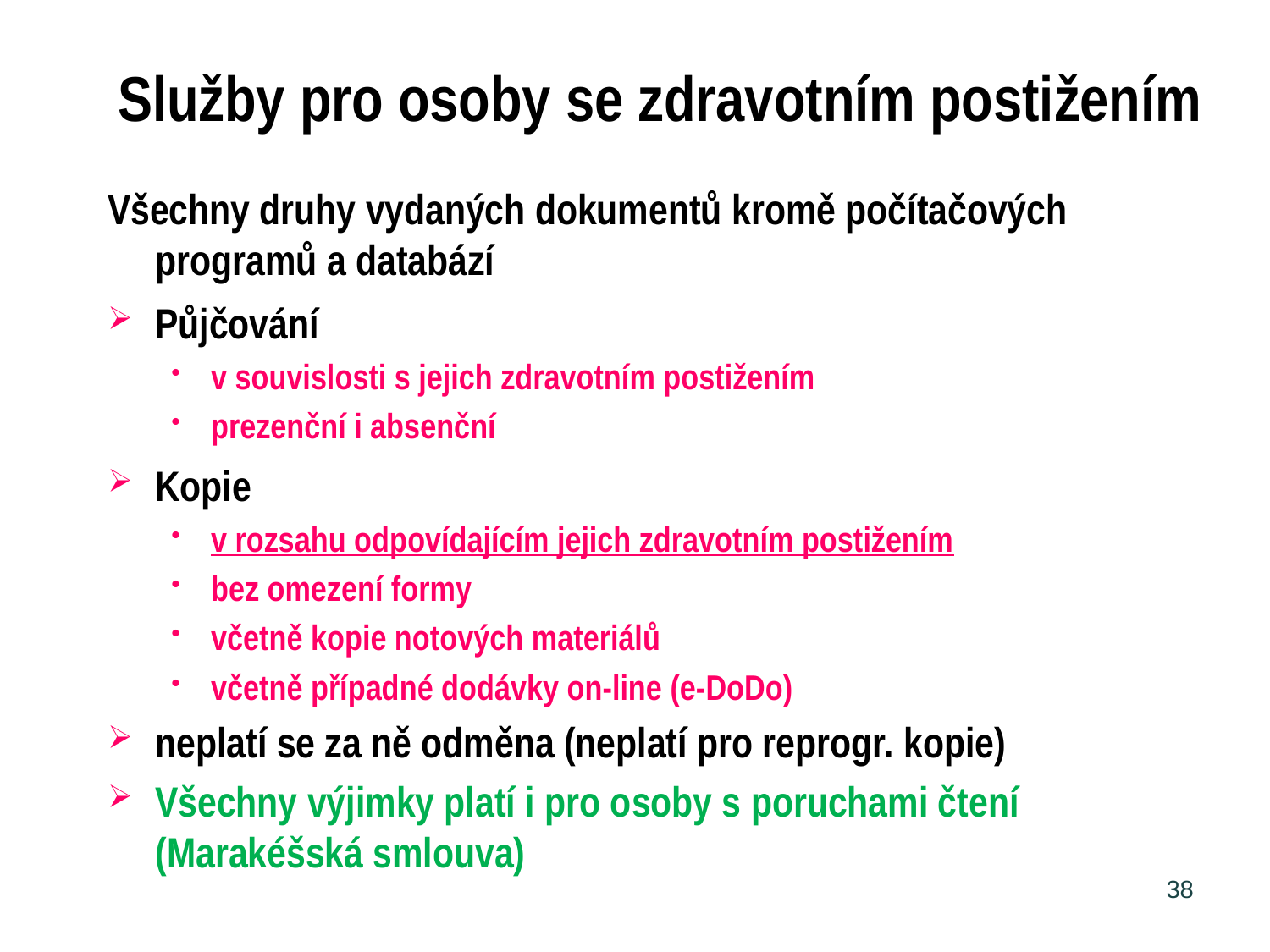

# Služby pro osoby se zdravotním postižením
Všechny druhy vydaných dokumentů kromě počítačových programů a databází
Půjčování
v souvislosti s jejich zdravotním postižením
prezenční i absenční
Kopie
v rozsahu odpovídajícím jejich zdravotním postižením
bez omezení formy
včetně kopie notových materiálů
včetně případné dodávky on-line (e-DoDo)
neplatí se za ně odměna (neplatí pro reprogr. kopie)
Všechny výjimky platí i pro osoby s poruchami čtení (Marakéšská smlouva)

38